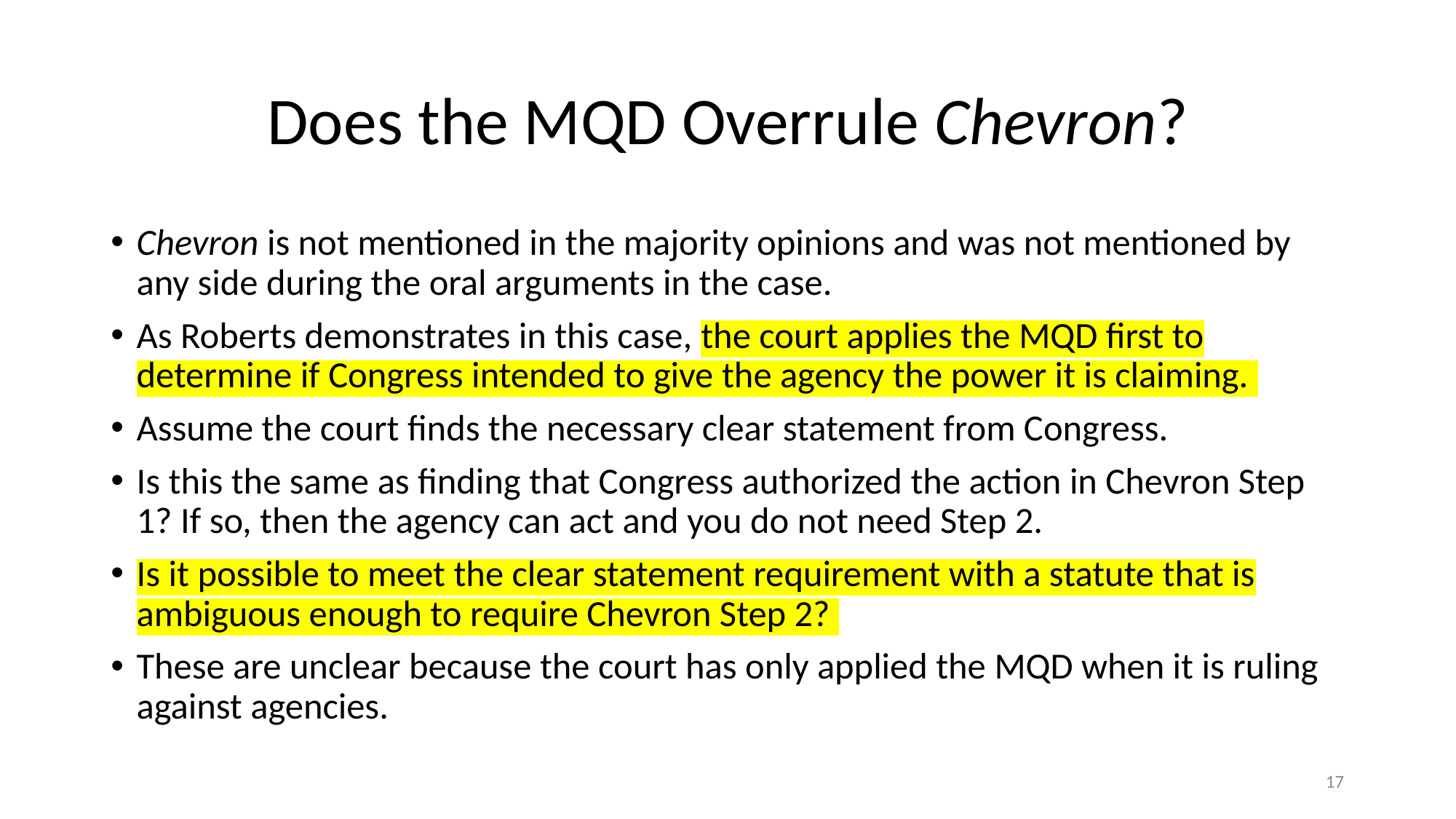

# Does the MQD Overrule Chevron?
Chevron is not mentioned in the majority opinions and was not mentioned by any side during the oral arguments in the case.
As Roberts demonstrates in this case, the court applies the MQD first to determine if Congress intended to give the agency the power it is claiming.
Assume the court finds the necessary clear statement from Congress.
Is this the same as finding that Congress authorized the action in Chevron Step 1? If so, then the agency can act and you do not need Step 2.
Is it possible to meet the clear statement requirement with a statute that is ambiguous enough to require Chevron Step 2?
These are unclear because the court has only applied the MQD when it is ruling against agencies.
17